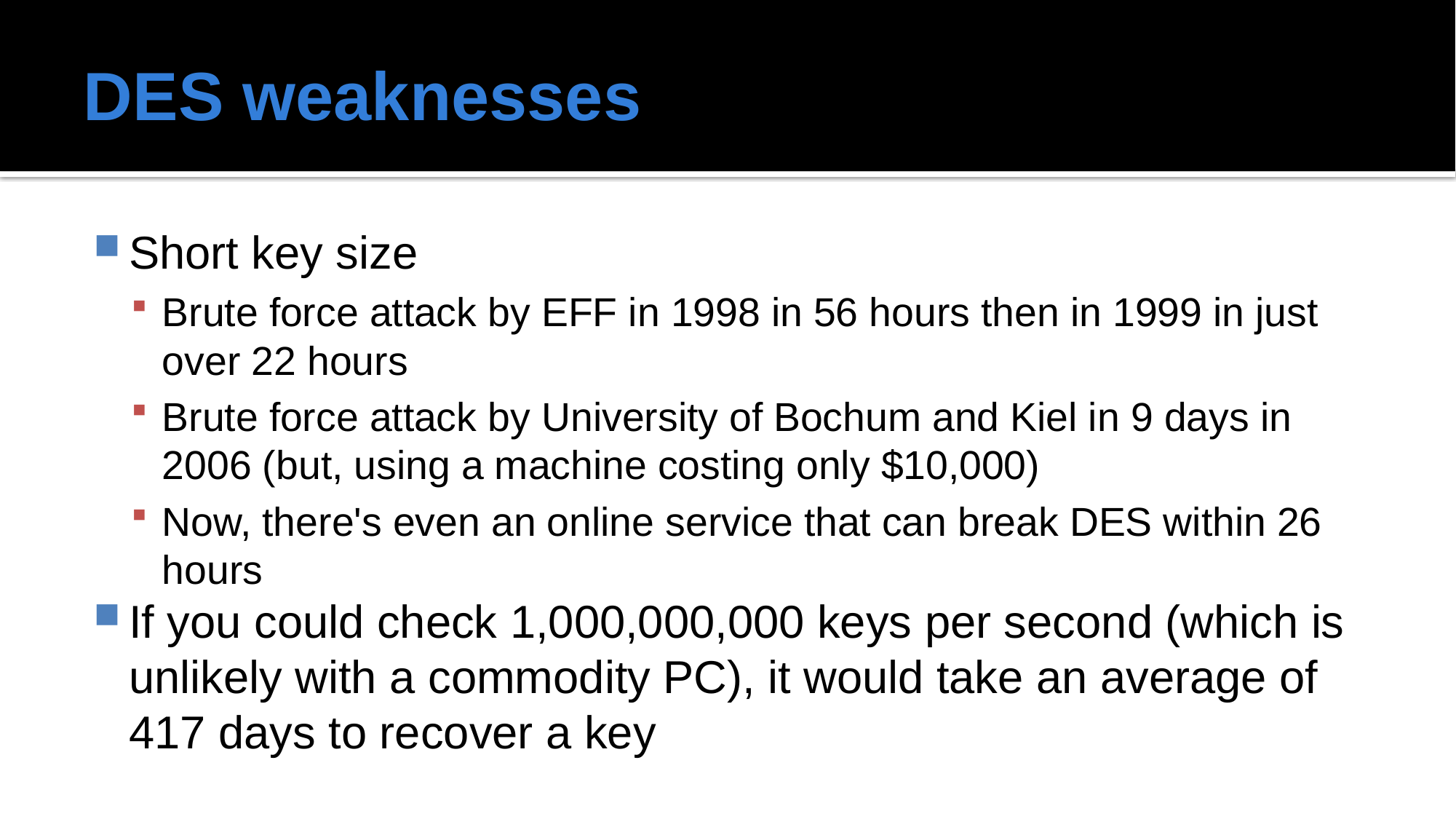

# DES weaknesses
Short key size
Brute force attack by EFF in 1998 in 56 hours then in 1999 in just over 22 hours
Brute force attack by University of Bochum and Kiel in 9 days in 2006 (but, using a machine costing only $10,000)
Now, there's even an online service that can break DES within 26 hours
If you could check 1,000,000,000 keys per second (which is unlikely with a commodity PC), it would take an average of 417 days to recover a key